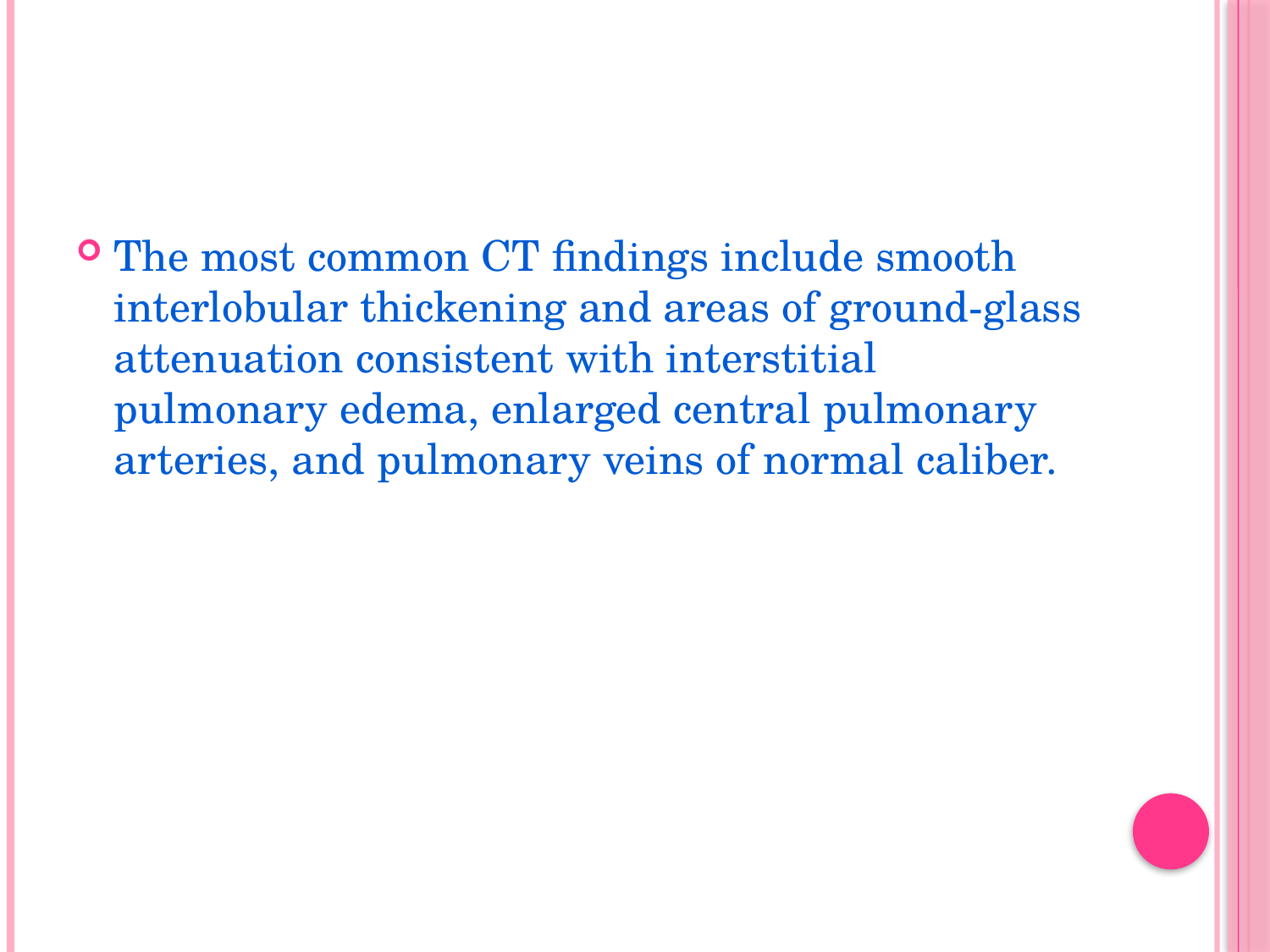

#
The most common CT findings include smooth interlobular thickening and areas of ground-glass attenuation consistent with interstitial pulmonary edema, enlarged central pulmonary arteries, and pulmonary veins of normal caliber.